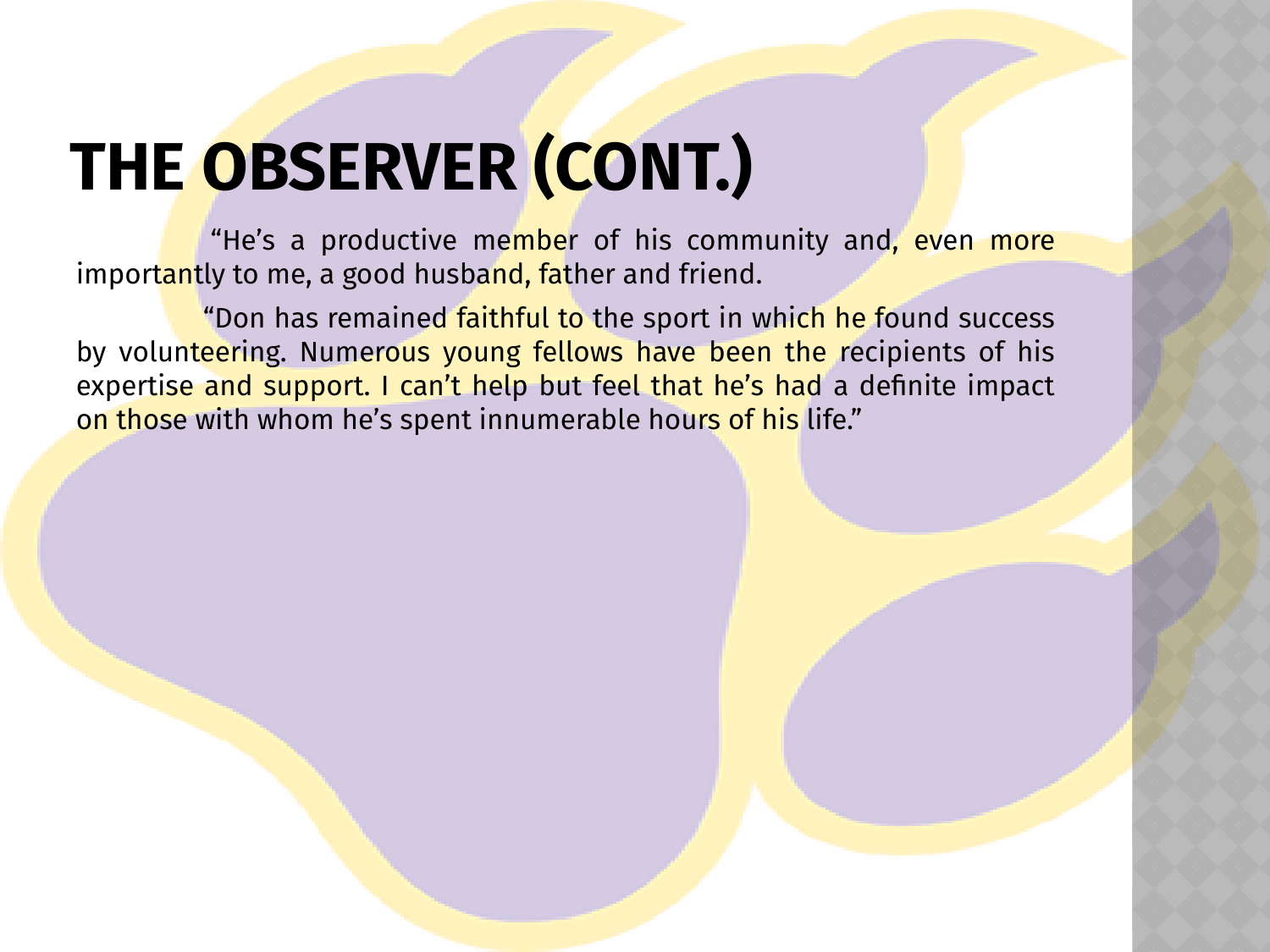

# The Observer (cont.)
 	“He’s a productive member of his community and, even more importantly to me, a good husband, father and friend.
	“Don has remained faithful to the sport in which he found success by volunteering. Numerous young fellows have been the recipients of his expertise and support. I can’t help but feel that he’s had a definite impact on those with whom he’s spent innumerable hours of his life.”